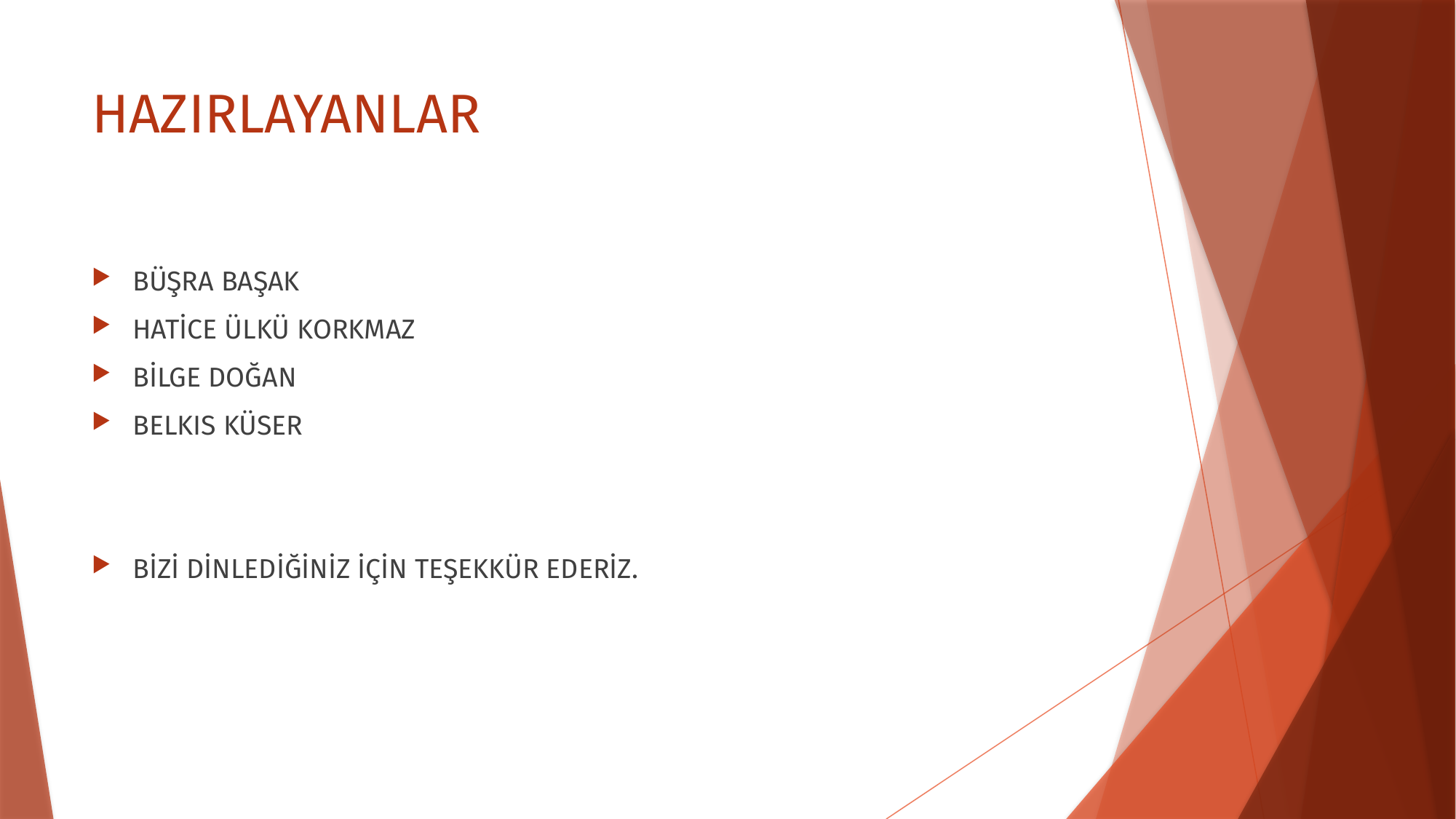

# HAZIRLAYANLAR
BÜŞRA BAŞAK
HATİCE ÜLKÜ KORKMAZ
BİLGE DOĞAN
BELKIS KÜSER

BİZİ DİNLEDİĞİNİZ İÇİN TEŞEKKÜR EDERİZ.